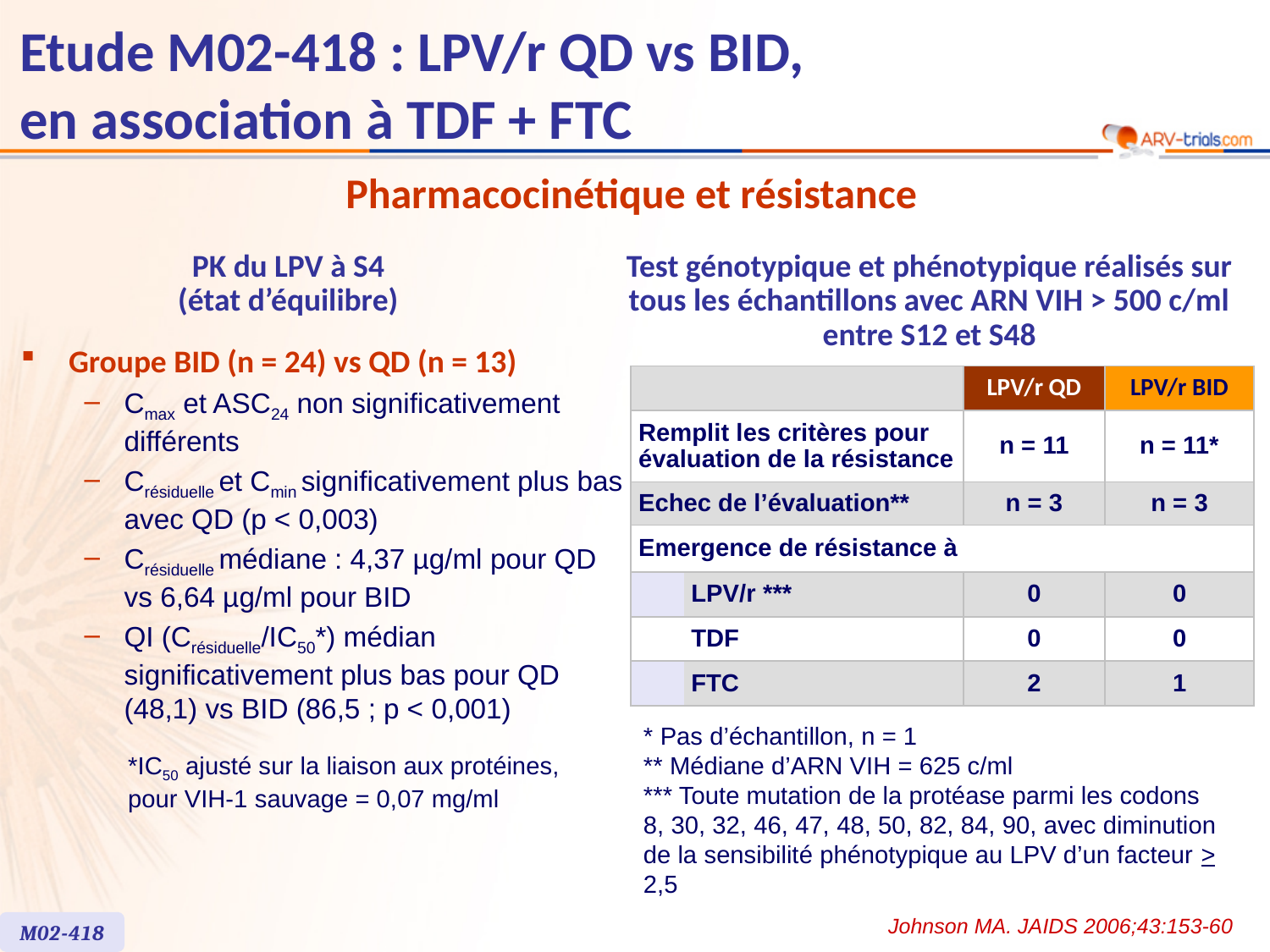

Etude M02-418 : LPV/r QD vs BID,
en association à TDF + FTC
Pharmacocinétique et résistance
PK du LPV à S4
(état d’équilibre)
Test génotypique et phénotypique réalisés sur tous les échantillons avec ARN VIH > 500 c/ml entre S12 et S48
Groupe BID (n = 24) vs QD (n = 13)
Cmax et ASC24 non significativement différents
Crésiduelle et Cmin significativement plus bas avec QD (p < 0,003)
Crésiduelle médiane : 4,37 µg/ml pour QD
vs 6,64 µg/ml pour BID
QI (Crésiduelle/IC50*) médian significativement plus bas pour QD (48,1) vs BID (86,5 ; p < 0,001)
|  |  | LPV/r QD | LPV/r BID |
| --- | --- | --- | --- |
| Remplit les critères pour évaluation de la résistance |  | n = 11 | n = 11\* |
| Echec de l’évaluation\*\* |  | n = 3 | n = 3 |
| Emergence de résistance à |  |  |  |
|  | LPV/r \*\*\* | 0 | 0 |
|  | TDF | 0 | 0 |
|  | FTC | 2 | 1 |
* Pas d’échantillon, n = 1
** Médiane d’ARN VIH = 625 c/ml
*** Toute mutation de la protéase parmi les codons
8, 30, 32, 46, 47, 48, 50, 82, 84, 90, avec diminution de la sensibilité phénotypique au LPV d’un facteur > 2,5
*IC50 ajusté sur la liaison aux protéines, pour VIH-1 sauvage = 0,07 mg/ml
Johnson MA. JAIDS 2006;43:153-60

M02-418